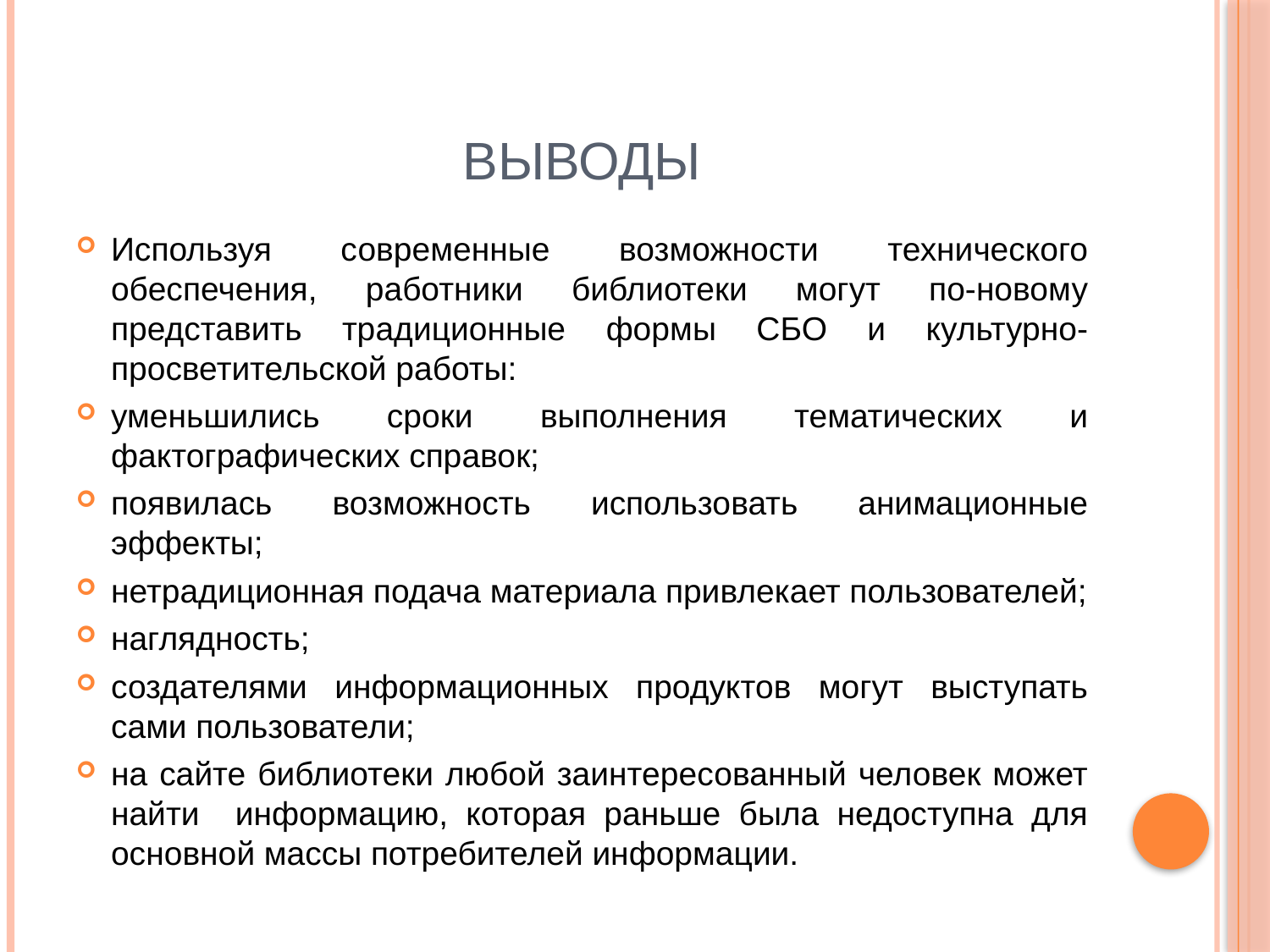

# Выводы
Используя современные возможности технического обеспечения, работники библиотеки могут по-новому представить традиционные формы СБО и культурно-просветительской работы:
уменьшились сроки выполнения тематических и фактографических справок;
появилась возможность использовать анимационные эффекты;
нетрадиционная подача материала привлекает пользователей;
наглядность;
создателями информационных продуктов могут выступать сами пользователи;
на сайте библиотеки любой заинтересованный человек может найти  информацию, которая раньше была недоступна для основной массы потребителей информации.